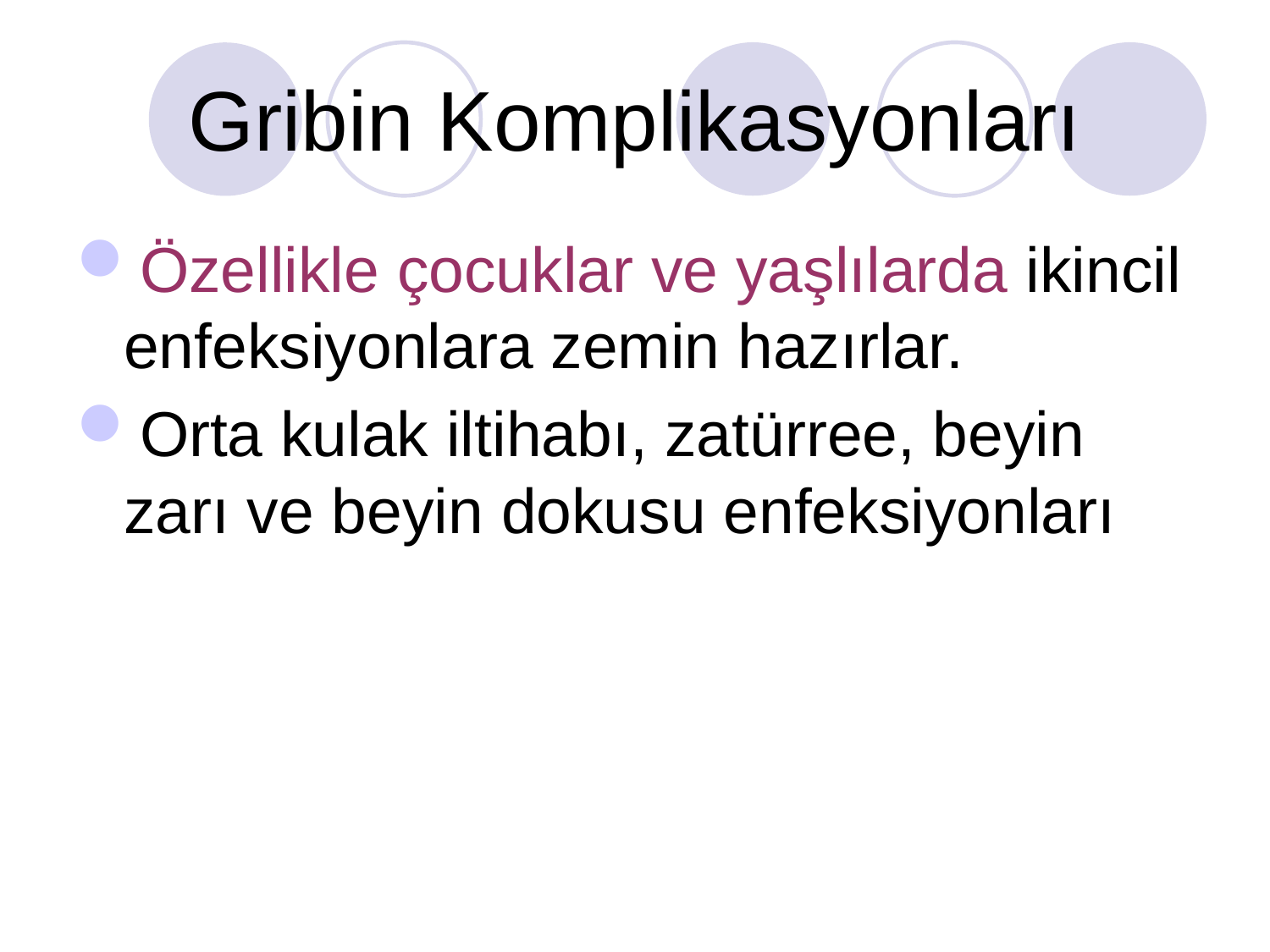

# Gribin Komplikasyonları
Özellikle çocuklar ve yaşlılarda ikincil enfeksiyonlara zemin hazırlar.
Orta kulak iltihabı, zatürree, beyin zarı ve beyin dokusu enfeksiyonları